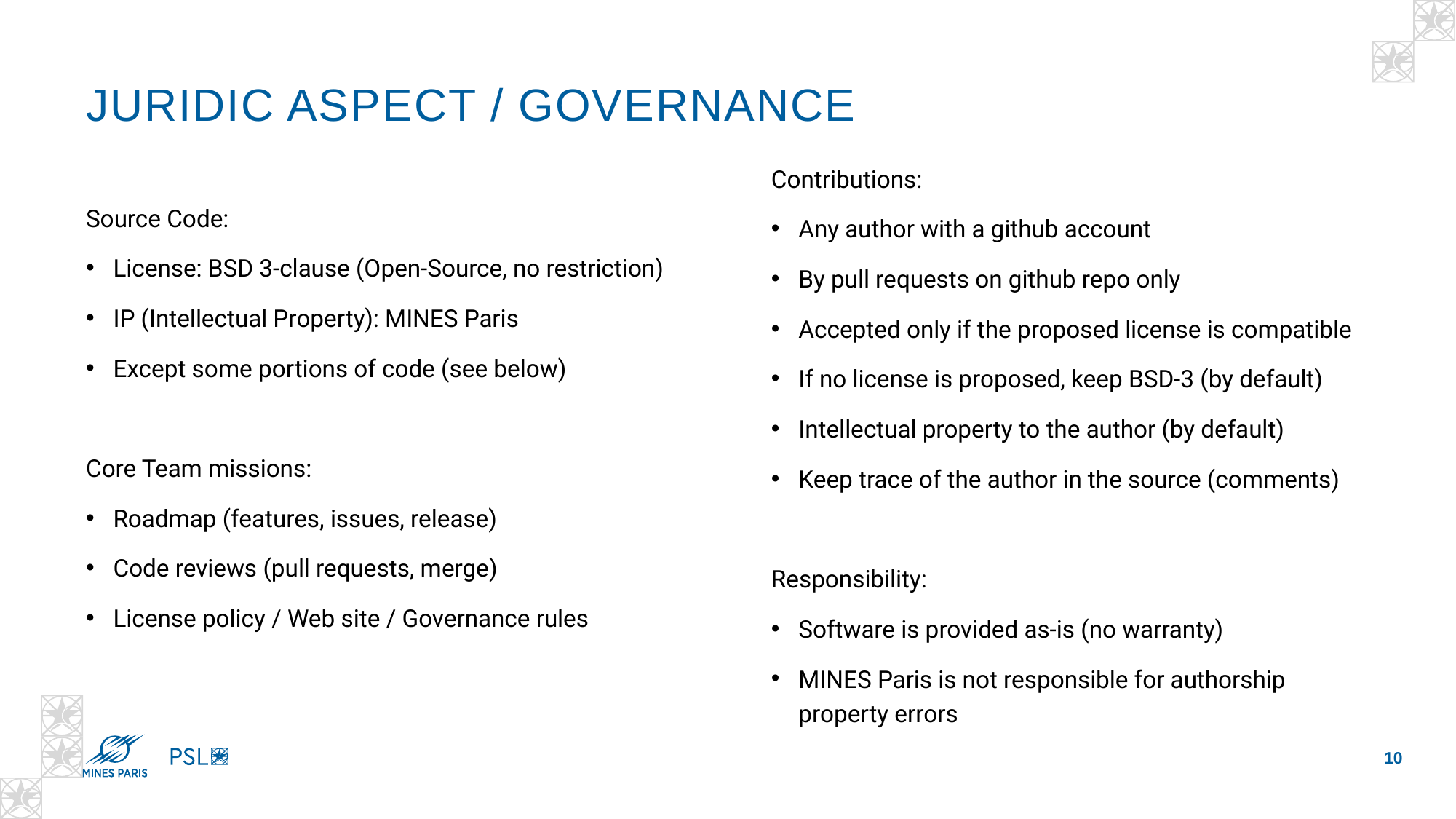

# JURIDIC ASPECT / Governance
Contributions:
Any author with a github account
By pull requests on github repo only
Accepted only if the proposed license is compatible
If no license is proposed, keep BSD-3 (by default)
Intellectual property to the author (by default)
Keep trace of the author in the source (comments)

Responsibility:
Software is provided as-is (no warranty)
MINES Paris is not responsible for authorship property errors

Source Code:
License: BSD 3-clause (Open-Source, no restriction)
IP (Intellectual Property): MINES Paris
Except some portions of code (see below)

Core Team missions:
Roadmap (features, issues, release)
Code reviews (pull requests, merge)
License policy / Web site / Governance rules